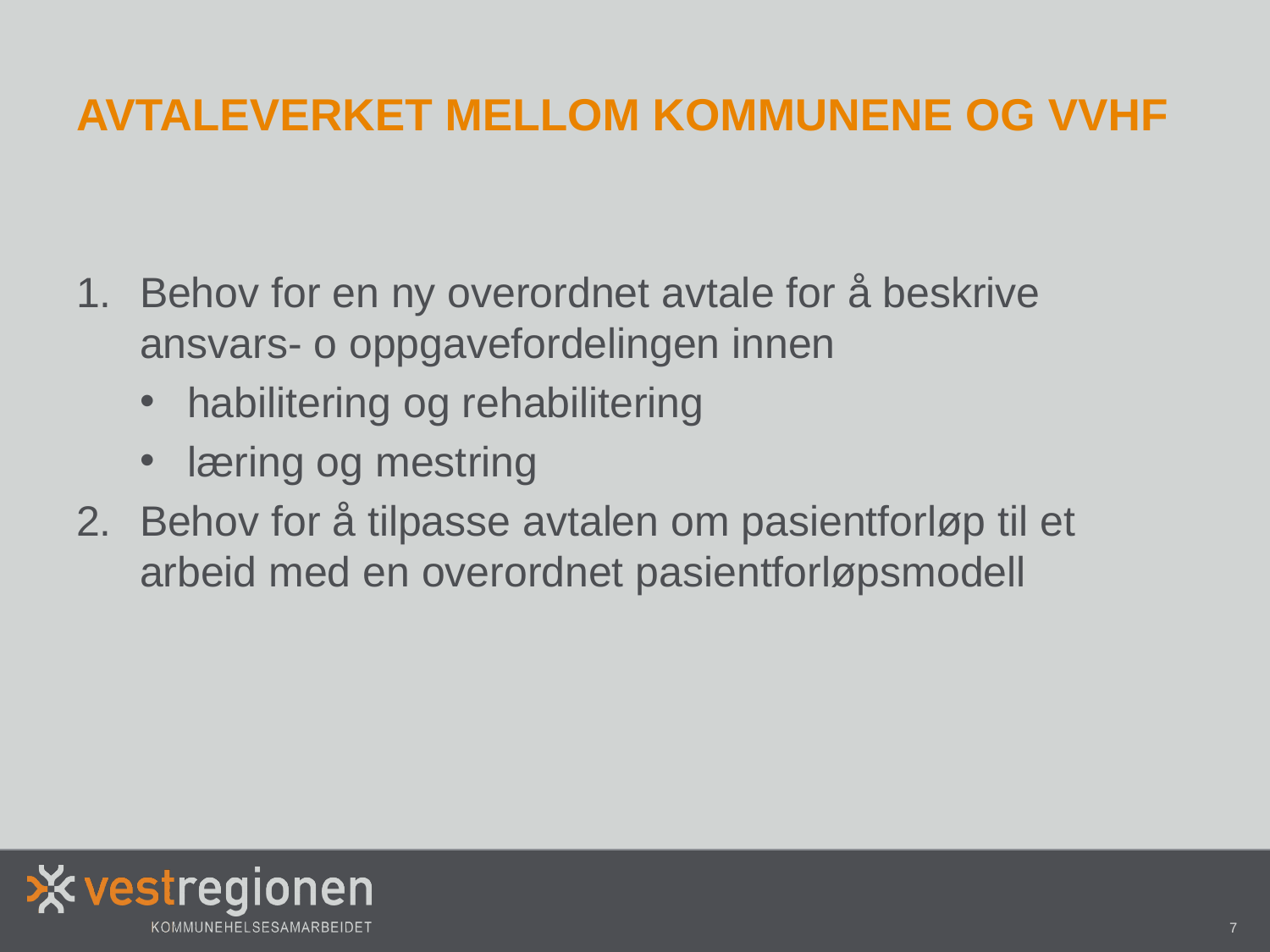

# Avtaleverket mellom kommunene og VVHF

Behov for en ny overordnet avtale for å beskrive ansvars- o oppgavefordelingen innen
habilitering og rehabilitering
læring og mestring
Behov for å tilpasse avtalen om pasientforløp til et arbeid med en overordnet pasientforløpsmodell